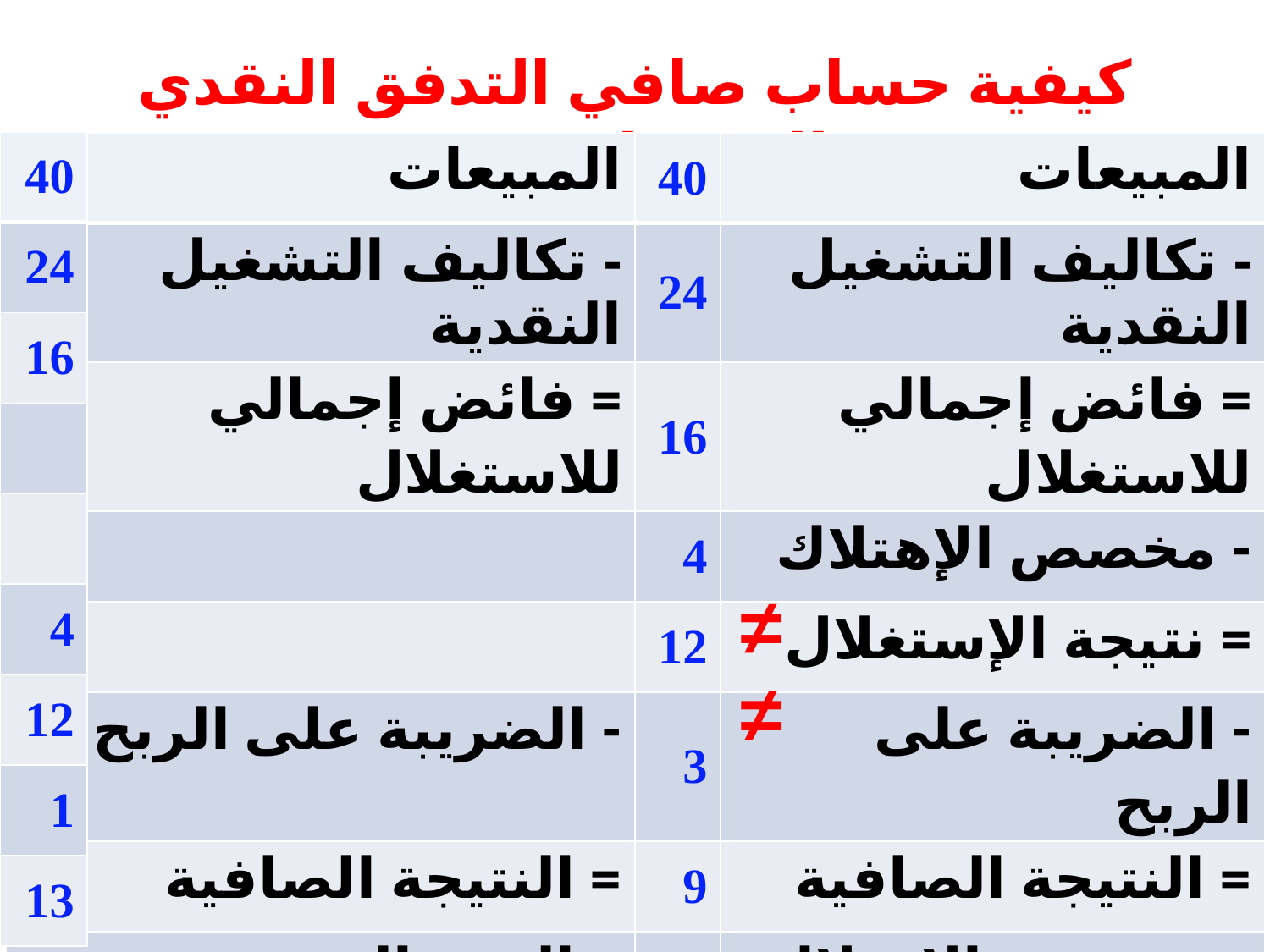

# كيفية حساب صافي التدفق النقدي التشغيلي CFN
| 40 |
| --- |
| 24 |
| 16 |
|  |
|  |
| 4 |
| 12 |
| 1 |
| 13 |
| المبيعات | 40 | المبيعات |
| --- | --- | --- |
| - تكاليف التشغيل النقدية | 24 | - تكاليف التشغيل النقدية |
| = فائض إجمالي للاستغلال | 16 | = فائض إجمالي للاستغلال |
|  | 4 | - مخصص الإهتلاك |
|  | 12 | = نتيجة الإستغلال |
| - الضريبة على الربح | 3 | - الضريبة على الربح |
| = النتيجة الصافية | 9 | = النتيجة الصافية |
| + الوفر الضريبي من الإهتلاك | 4 | + مخصص الإهتلاك |
| = صافي التدفق النقدي CFN | 13 | = صافي التدفق النقدي CFN |
≠
≠